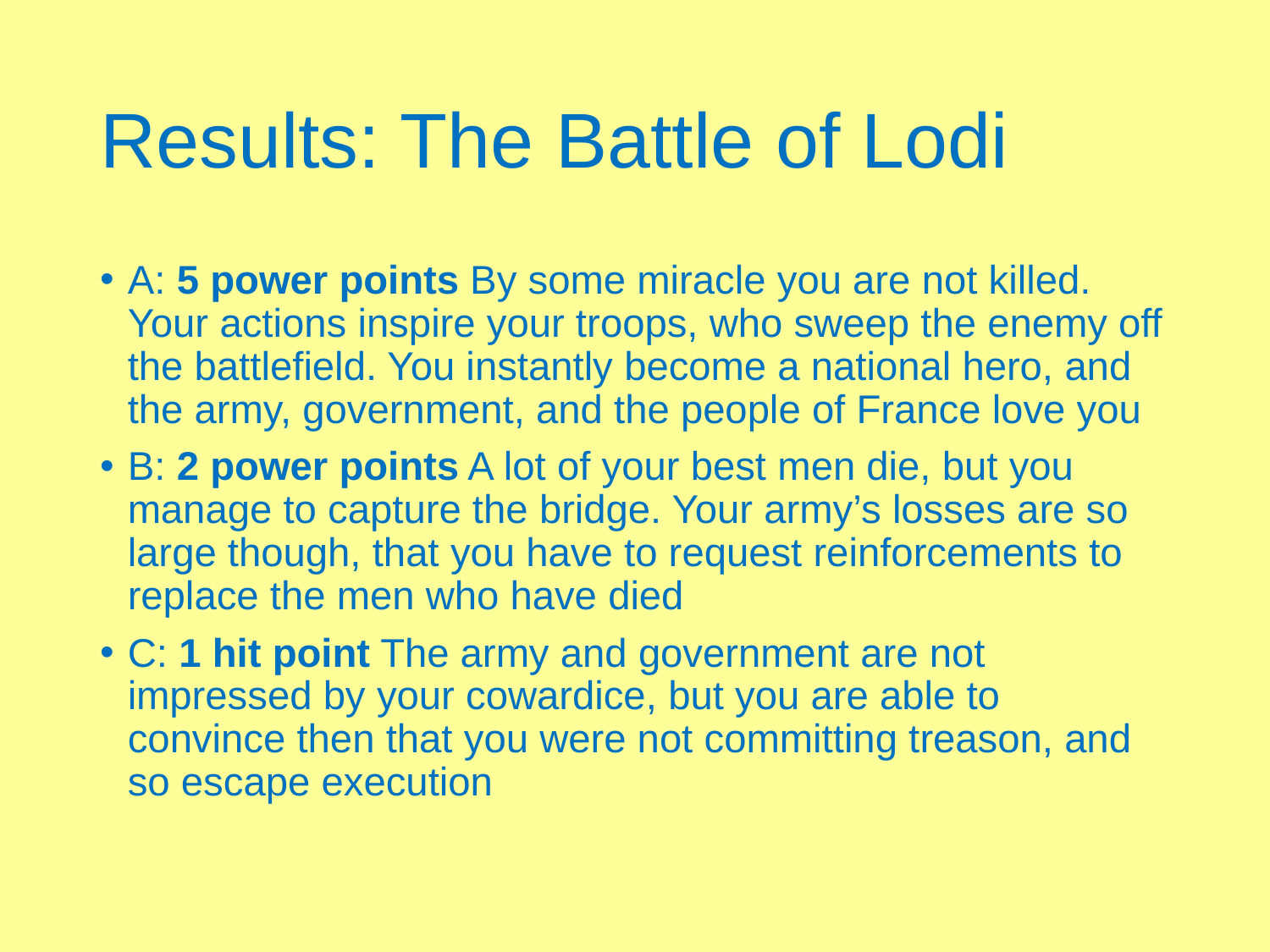

# Results: The Battle of Lodi
A: 5 power points By some miracle you are not killed. Your actions inspire your troops, who sweep the enemy off the battlefield. You instantly become a national hero, and the army, government, and the people of France love you
B: 2 power points A lot of your best men die, but you manage to capture the bridge. Your army’s losses are so large though, that you have to request reinforcements to replace the men who have died
C: 1 hit point The army and government are not impressed by your cowardice, but you are able to convince then that you were not committing treason, and so escape execution